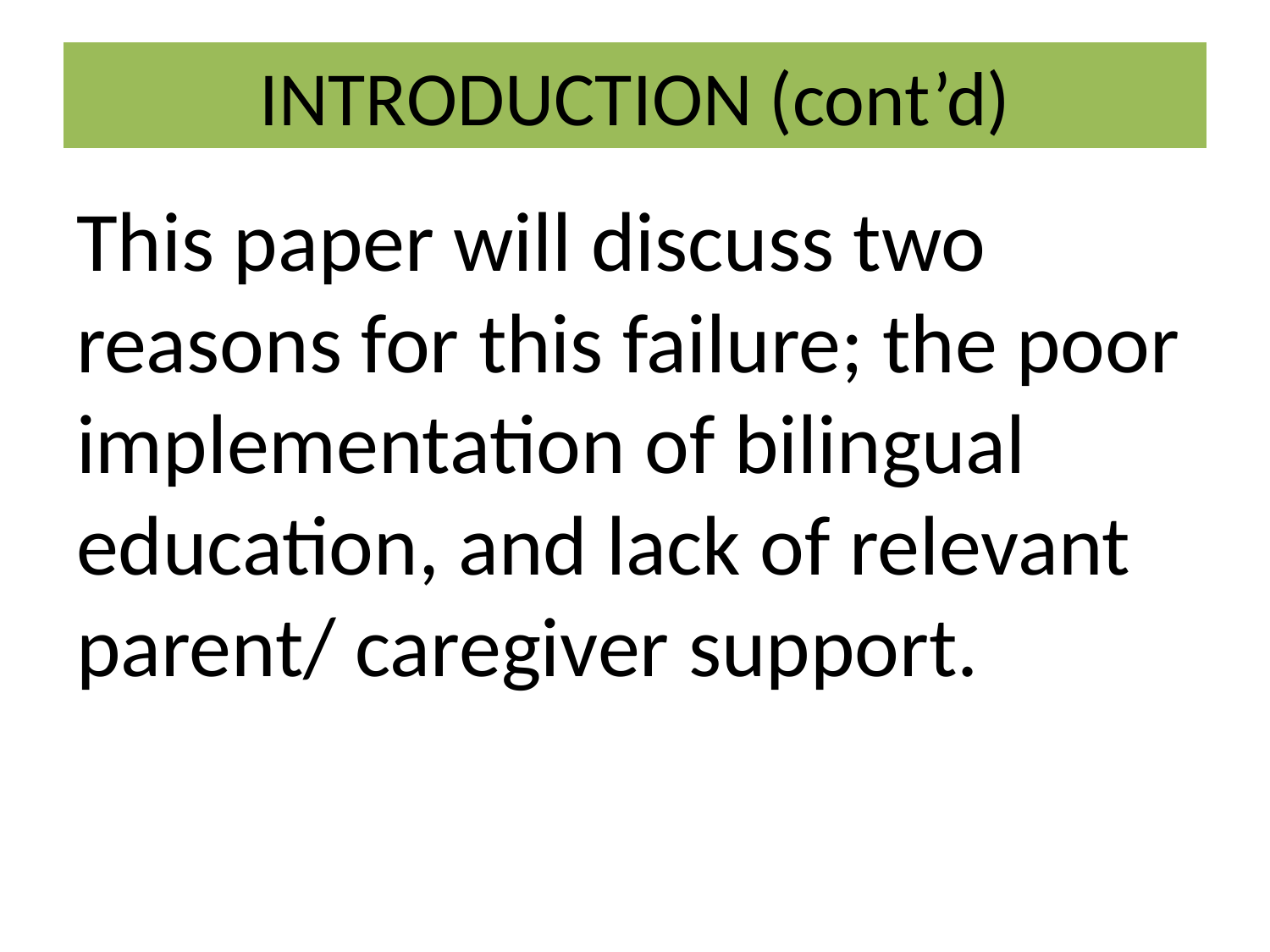

# INTRODUCTION (cont’d)
This paper will discuss two reasons for this failure; the poor implementation of bilingual education, and lack of relevant parent/ caregiver support.